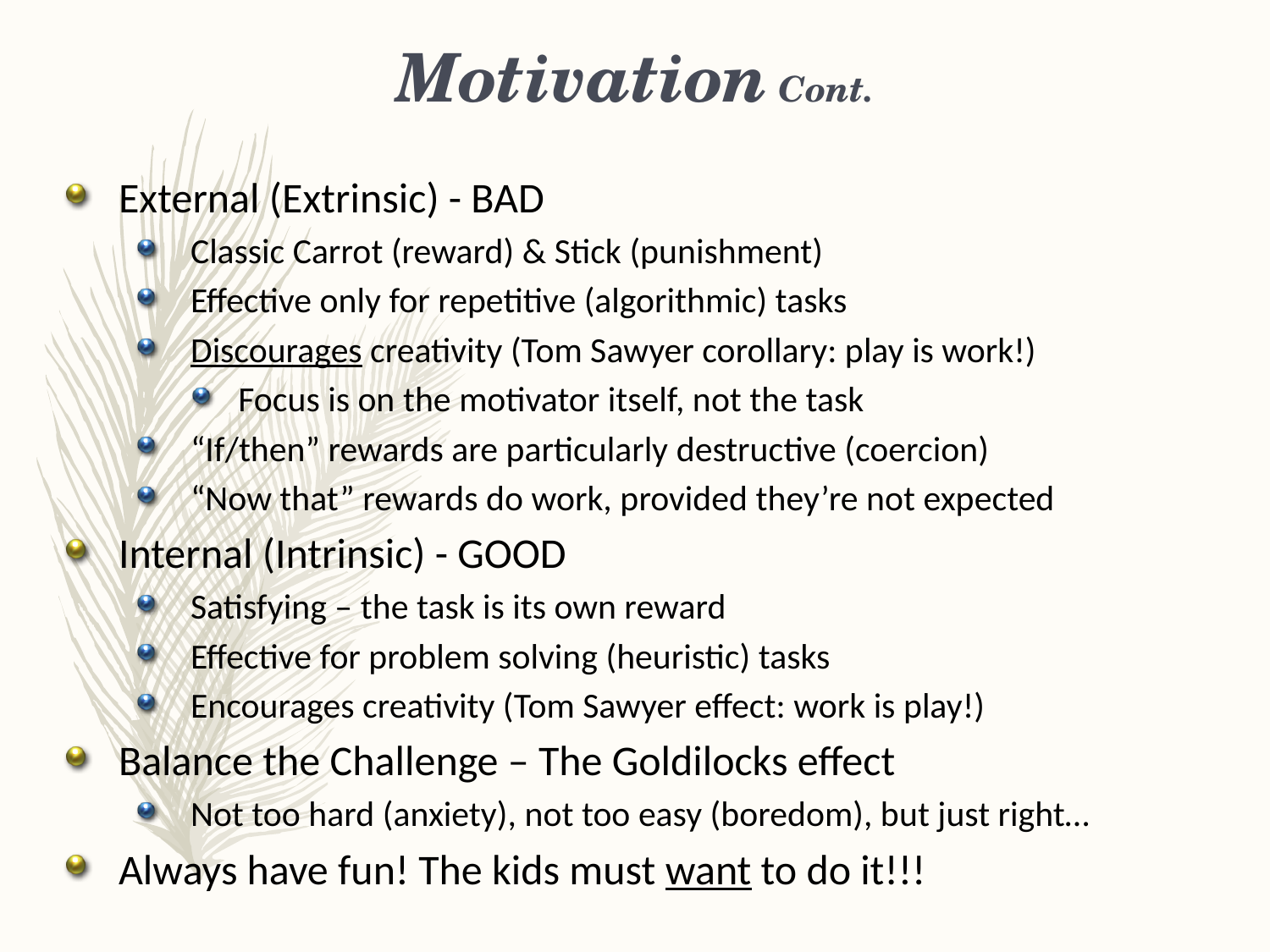

Motivation Cont.
External (Extrinsic) - BAD
Classic Carrot (reward) & Stick (punishment)
Effective only for repetitive (algorithmic) tasks
Discourages creativity (Tom Sawyer corollary: play is work!)
Focus is on the motivator itself, not the task
“If/then” rewards are particularly destructive (coercion)
“Now that” rewards do work, provided they’re not expected
Internal (Intrinsic) - GOOD
Satisfying – the task is its own reward
Effective for problem solving (heuristic) tasks
Encourages creativity (Tom Sawyer effect: work is play!)
Balance the Challenge – The Goldilocks effect
Not too hard (anxiety), not too easy (boredom), but just right…
Always have fun! The kids must want to do it!!!